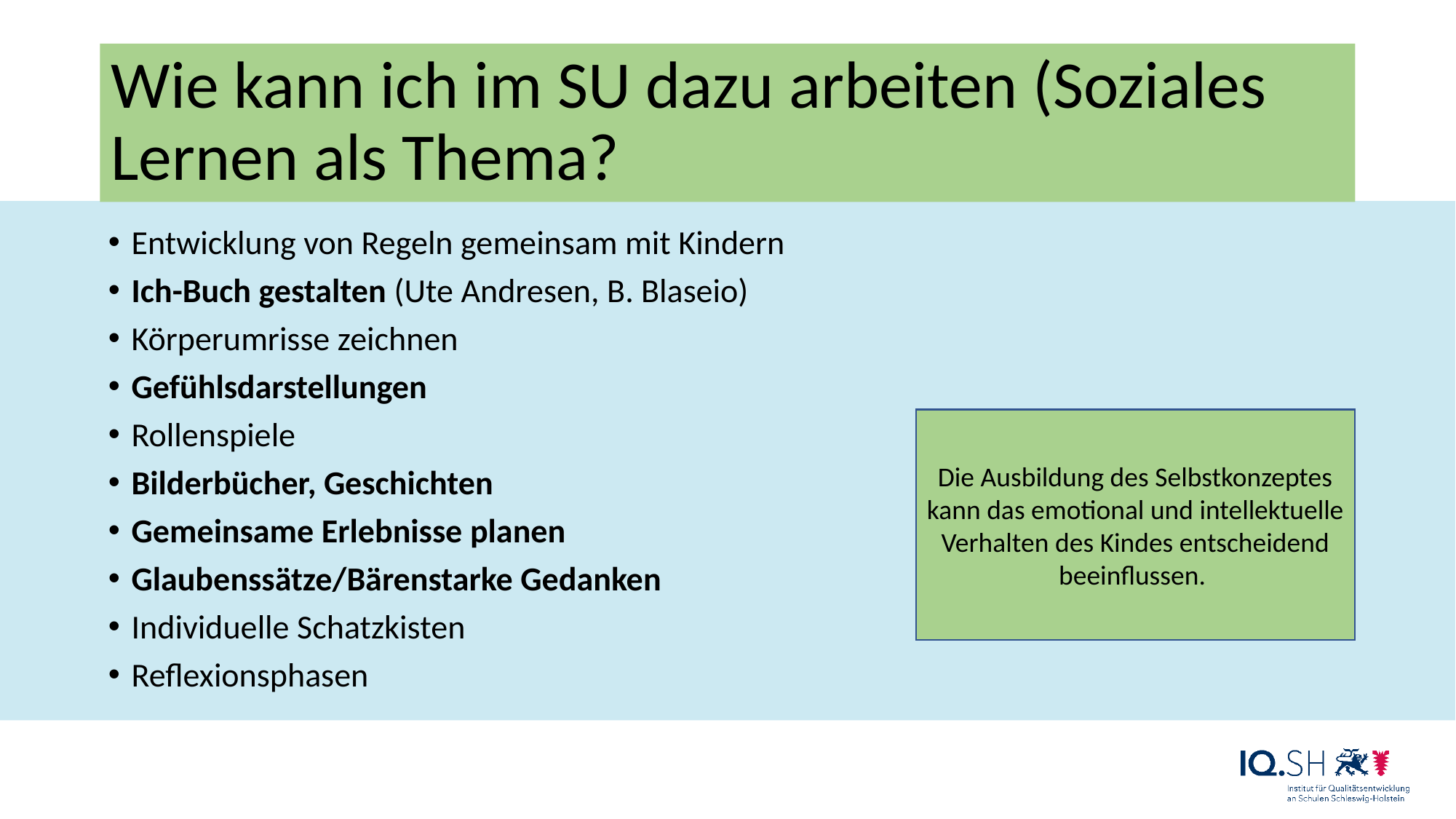

# Wie kann ich im SU dazu arbeiten (Soziales Lernen als Thema?
Entwicklung von Regeln gemeinsam mit Kindern
Ich-Buch gestalten (Ute Andresen, B. Blaseio)
Körperumrisse zeichnen
Gefühlsdarstellungen
Rollenspiele
Bilderbücher, Geschichten
Gemeinsame Erlebnisse planen
Glaubenssätze/Bärenstarke Gedanken
Individuelle Schatzkisten
Reflexionsphasen

Die Ausbildung des Selbstkonzeptes kann das emotional und intellektuelle Verhalten des Kindes entscheidend beeinflussen.